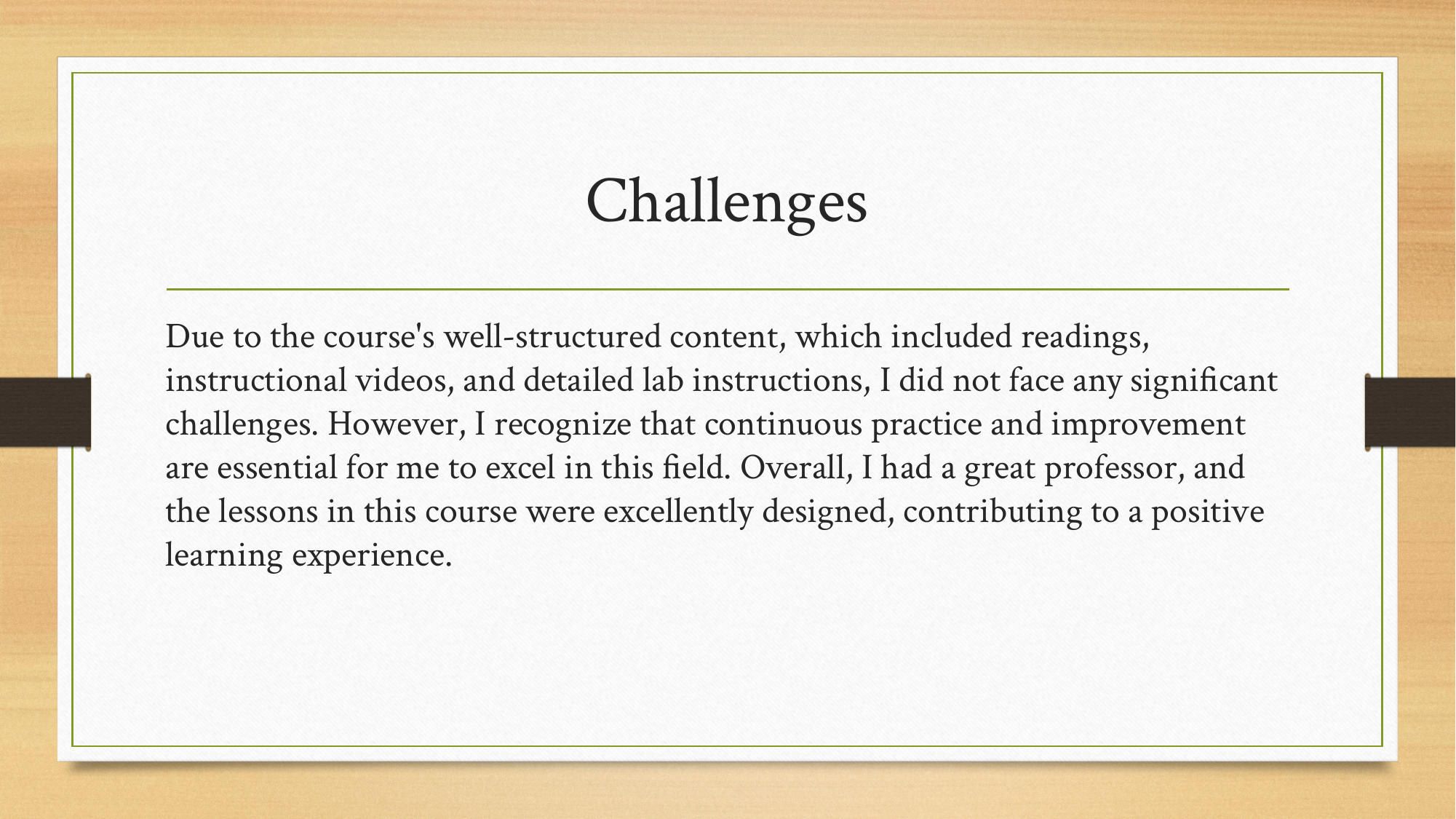

# Challenges
Due to the course's well-structured content, which included readings, instructional videos, and detailed lab instructions, I did not face any significant challenges. However, I recognize that continuous practice and improvement are essential for me to excel in this field. Overall, I had a great professor, and the lessons in this course were excellently designed, contributing to a positive learning experience.